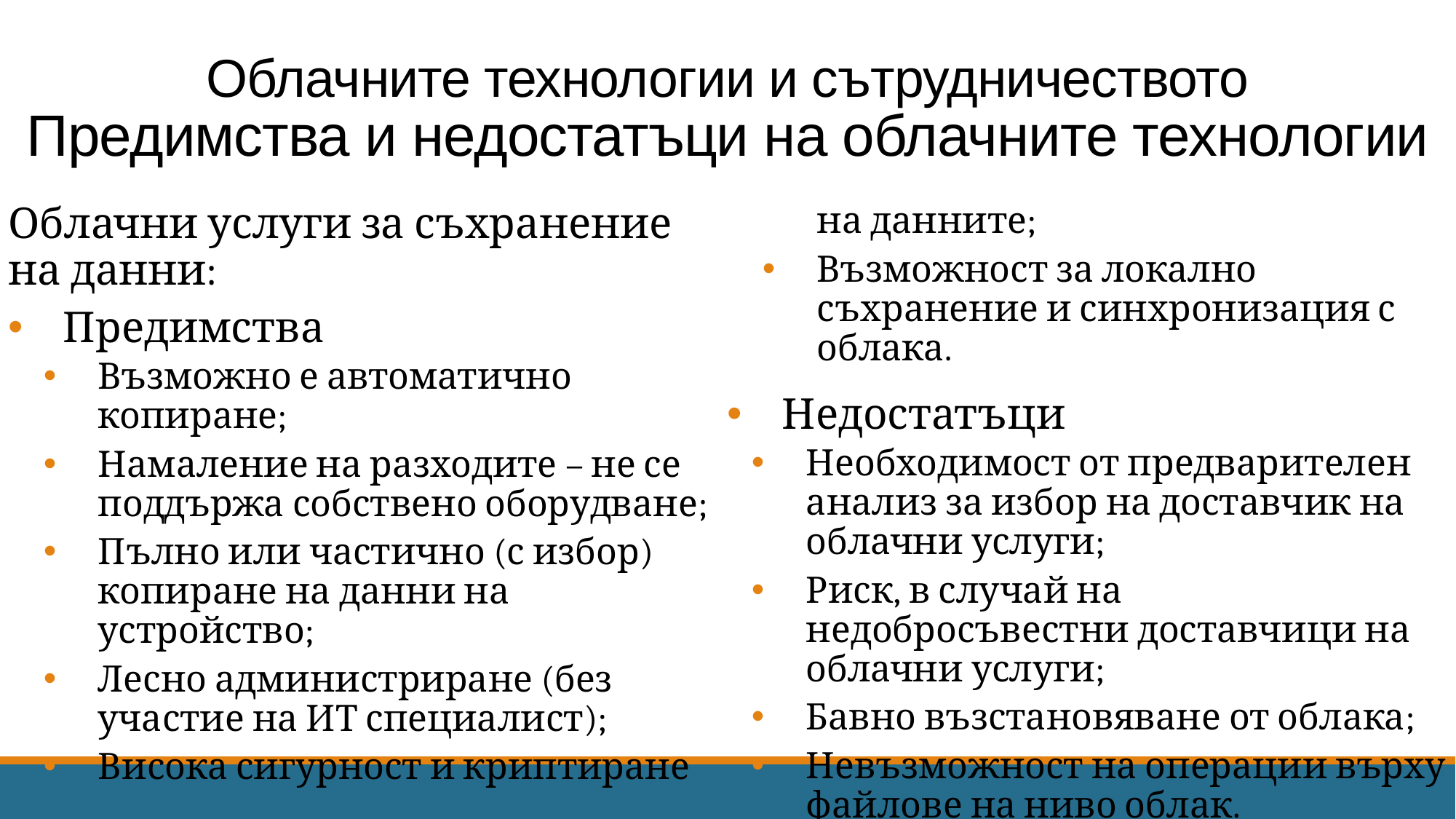

# Облачните технологии и сътрудничеството Предимства и недостатъци на облачните технологии
Облачни услуги за съхранение на данни:
Предимства
Възможно е автоматично копиране;
Намаление на разходите – не се поддържа собствено оборудване;
Пълно или частично (с избор) копиране на данни на устройство;
Лесно администриране (без участие на ИТ специалист);
Висока сигурност и криптиране на данните;
Възможност за локално съхранение и синхронизация с облака.
Недостатъци
Необходимост от предварителен анализ за избор на доставчик на облачни услуги;
Риск, в случай на недобросъвестни доставчици на облачни услуги;
Бавно възстановяване от облака;
Невъзможност на операции върху файлове на ниво облак.